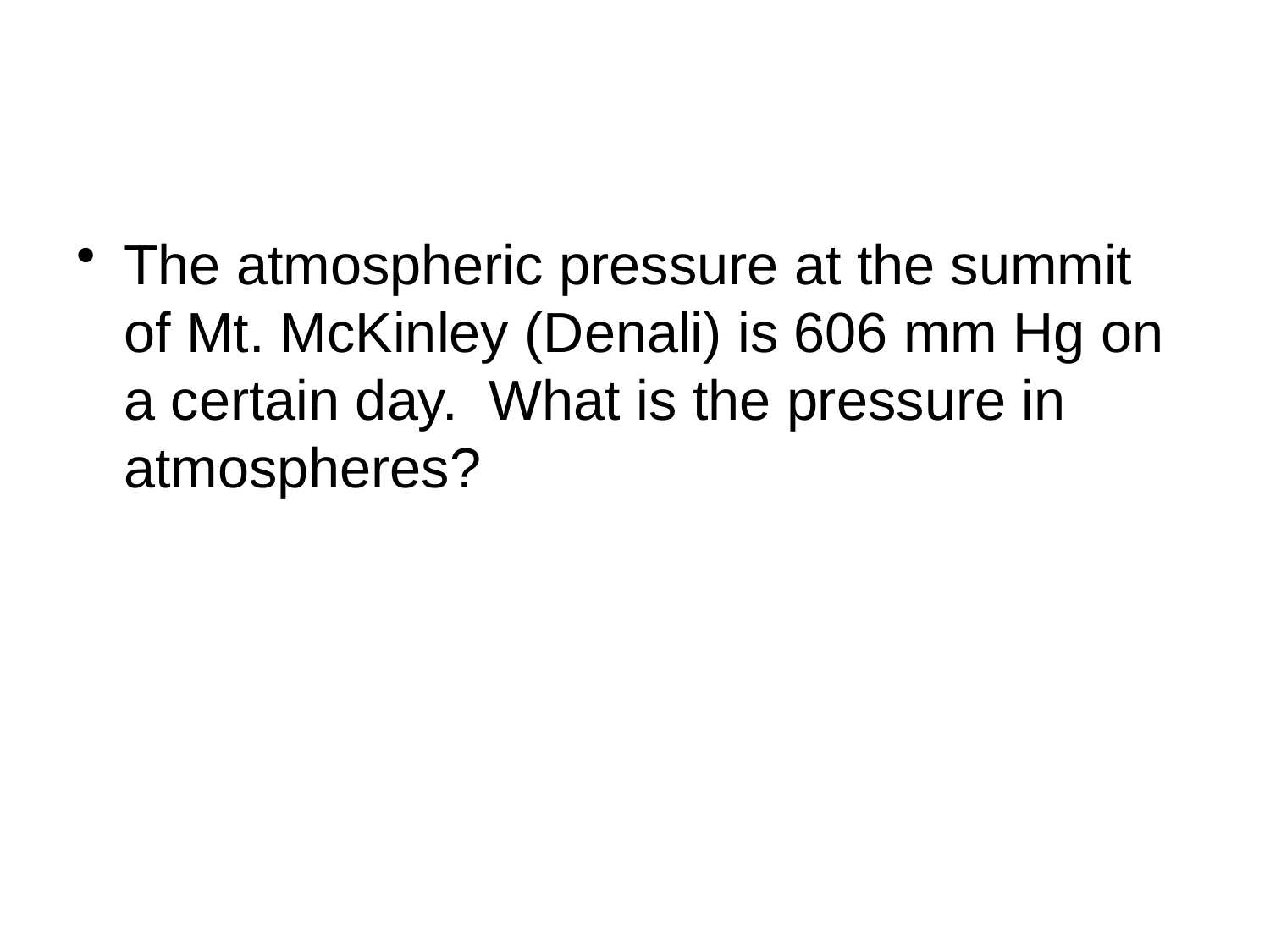

The atmospheric pressure at the summit of Mt. McKinley (Denali) is 606 mm Hg on a certain day.  What is the pressure in atmospheres?